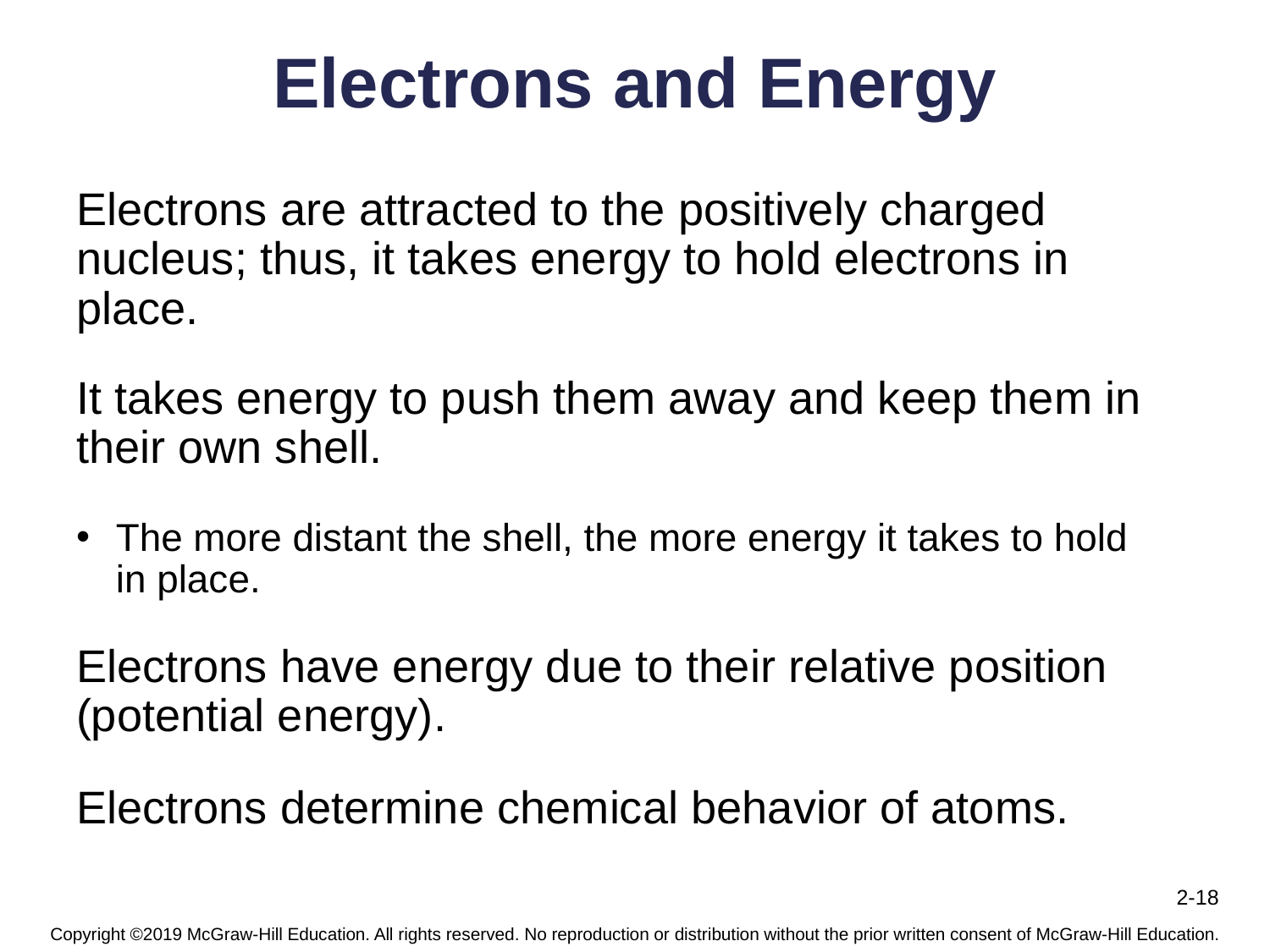

# Electrons and Energy
Electrons are attracted to the positively charged nucleus; thus, it takes energy to hold electrons in place.
It takes energy to push them away and keep them in their own shell.
The more distant the shell, the more energy it takes to hold in place.
Electrons have energy due to their relative position (potential energy).
Electrons determine chemical behavior of atoms.